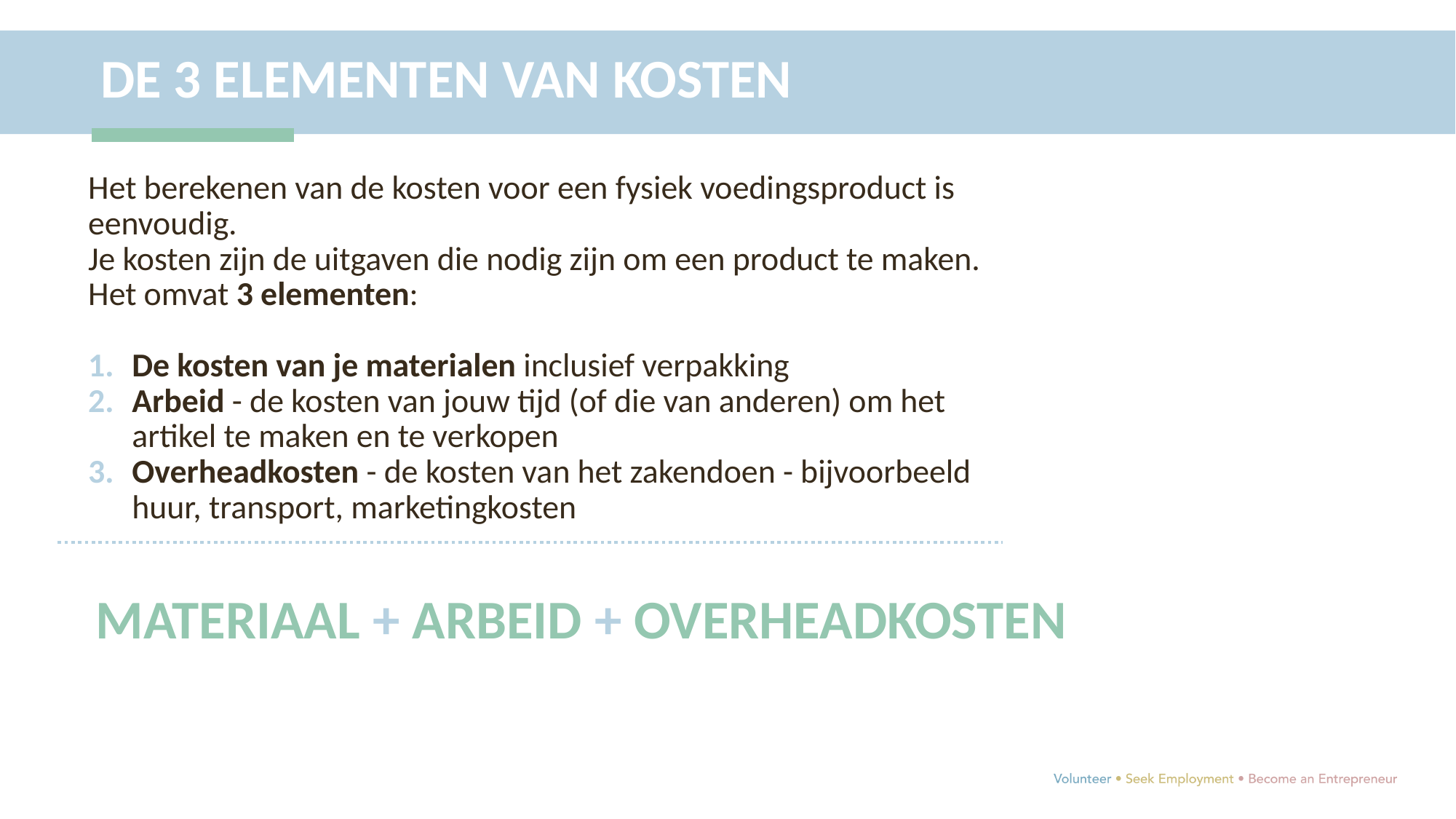

DE 3 ELEMENTEN VAN KOSTEN
Het berekenen van de kosten voor een fysiek voedingsproduct is eenvoudig.
Je kosten zijn de uitgaven die nodig zijn om een product te maken. Het omvat 3 elementen:

De kosten van je materialen inclusief verpakking
Arbeid - de kosten van jouw tijd (of die van anderen) om het artikel te maken en te verkopen
Overheadkosten - de kosten van het zakendoen - bijvoorbeeld huur, transport, marketingkosten

MATERIAAL + ARBEID + OVERHEADKOSTEN